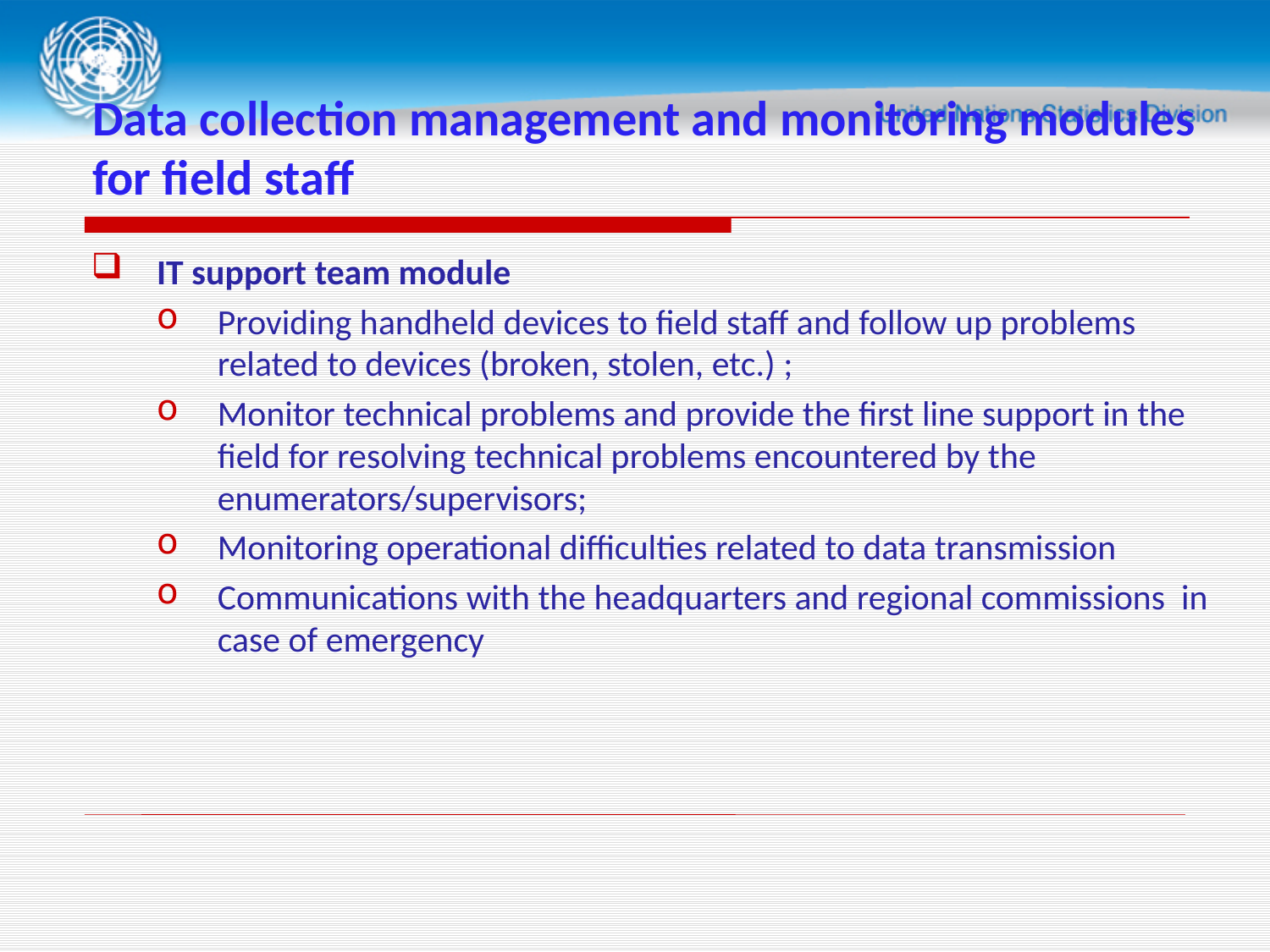

# Data collection management and monitoring modules for field staff
IT support team module
Providing handheld devices to field staff and follow up problems related to devices (broken, stolen, etc.) ;
Monitor technical problems and provide the first line support in the field for resolving technical problems encountered by the enumerators/supervisors;
Monitoring operational difficulties related to data transmission
Communications with the headquarters and regional commissions  in case of emergency